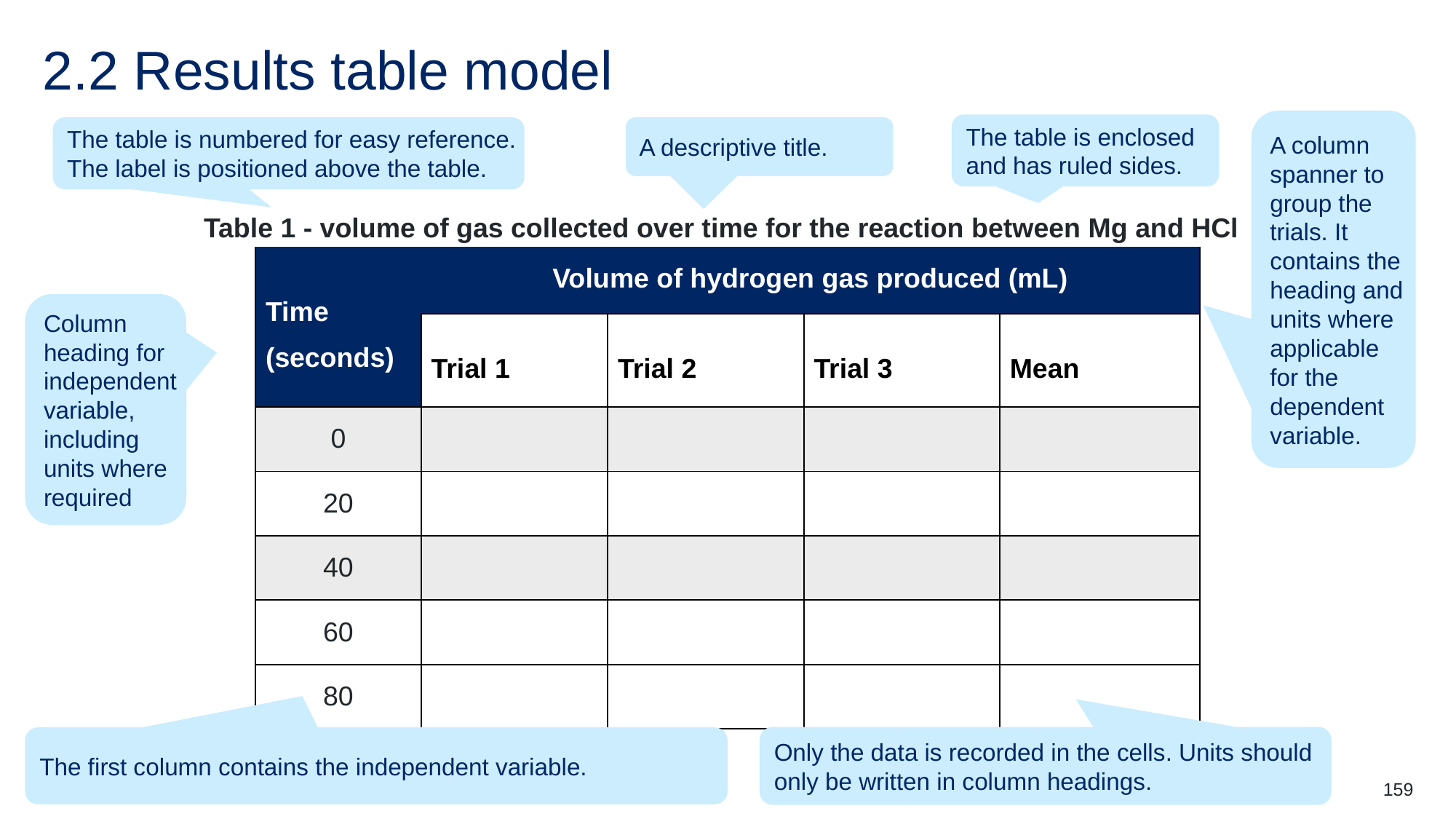

# 2.2 Results table model
A column spanner to group the trials. It contains the heading and units where applicable for the dependent variable.
The table is enclosed and has ruled sides.
The table is numbered for easy reference.
The label is positioned above the table.
A descriptive title.
Table 1 - volume of gas collected over time for the reaction between Mg and HCl
| Time (seconds) | Volume of hydrogen gas produced (mL) |  |  |  |
| --- | --- | --- | --- | --- |
|  | Trial 1 | Trial 2 | Trial 3 | Mean |
| 0 |  |  |  |  |
| 20 |  |  |  |  |
| 40 |  |  |  |  |
| 60 |  |  |  |  |
| 80 |  |  |  |  |
Column heading for independent variable, including units where required
Only the data is recorded in the cells. Units should only be written in column headings.
The first column contains the independent variable.
159